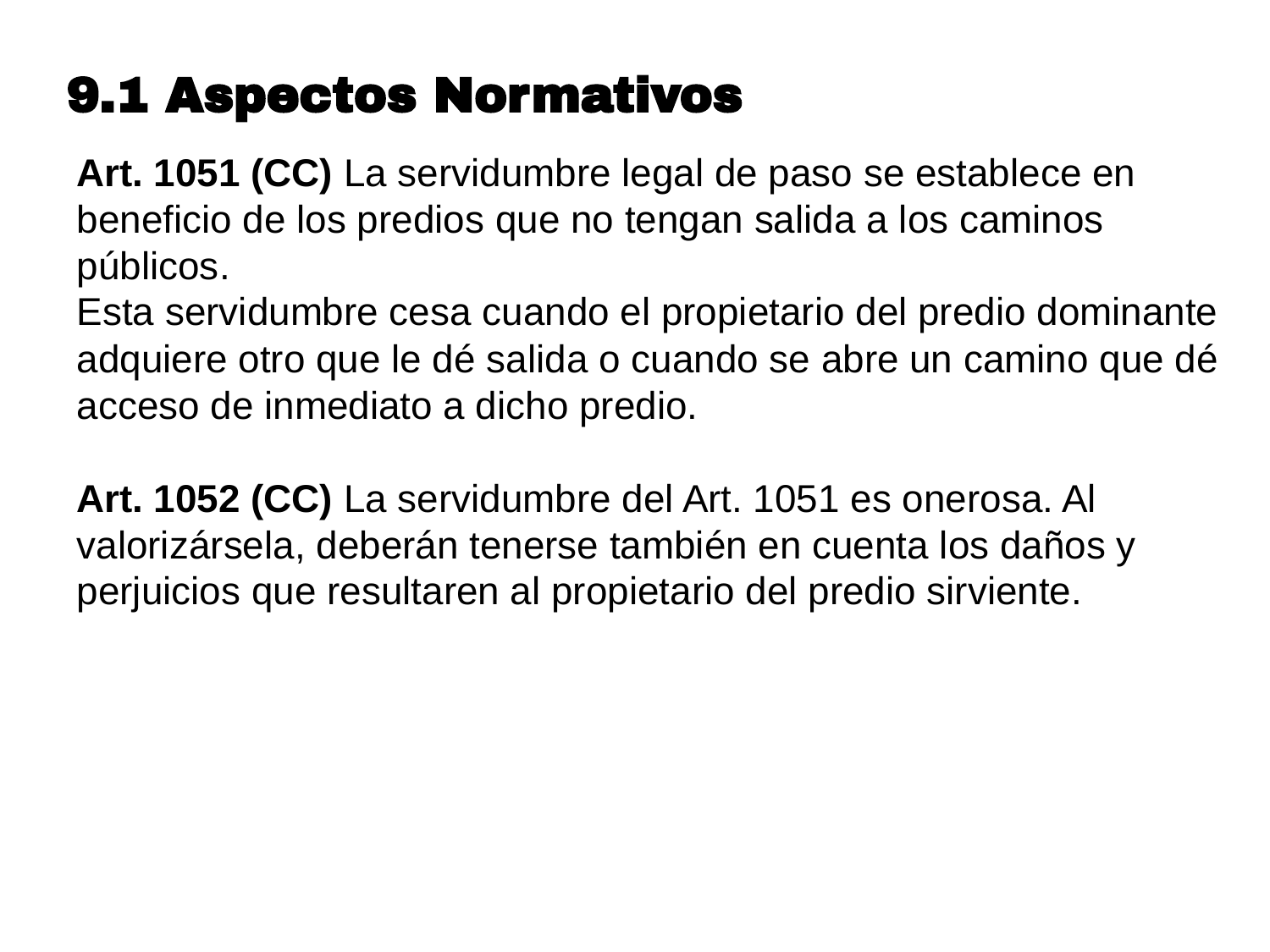

9.1 Aspectos Normativos
Art. 1051 (CC) La servidumbre legal de paso se establece en beneficio de los predios que no tengan salida a los caminos públicos.
Esta servidumbre cesa cuando el propietario del predio dominante adquiere otro que le dé salida o cuando se abre un camino que dé acceso de inmediato a dicho predio.

Art. 1052 (CC) La servidumbre del Art. 1051 es onerosa. Al valorizársela, deberán tenerse también en cuenta los daños y perjuicios que resultaren al propietario del predio sirviente.